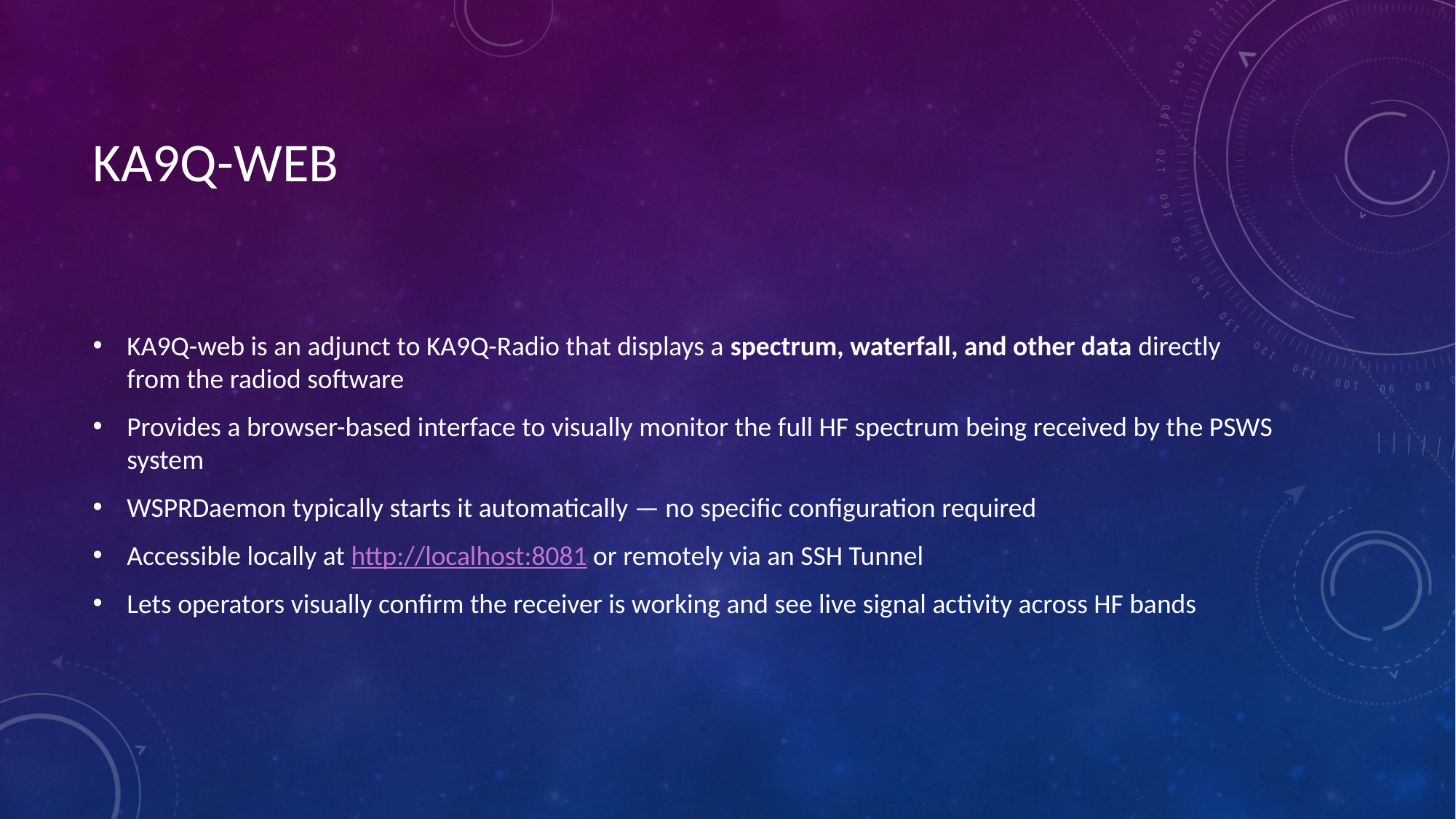

# KA9Q-Web
KA9Q-web is an adjunct to KA9Q-Radio that displays a spectrum, waterfall, and other data directly from the radiod software
Provides a browser-based interface to visually monitor the full HF spectrum being received by the PSWS system
WSPRDaemon typically starts it automatically — no specific configuration required
Accessible locally at http://localhost:8081 or remotely via an SSH Tunnel
Lets operators visually confirm the receiver is working and see live signal activity across HF bands